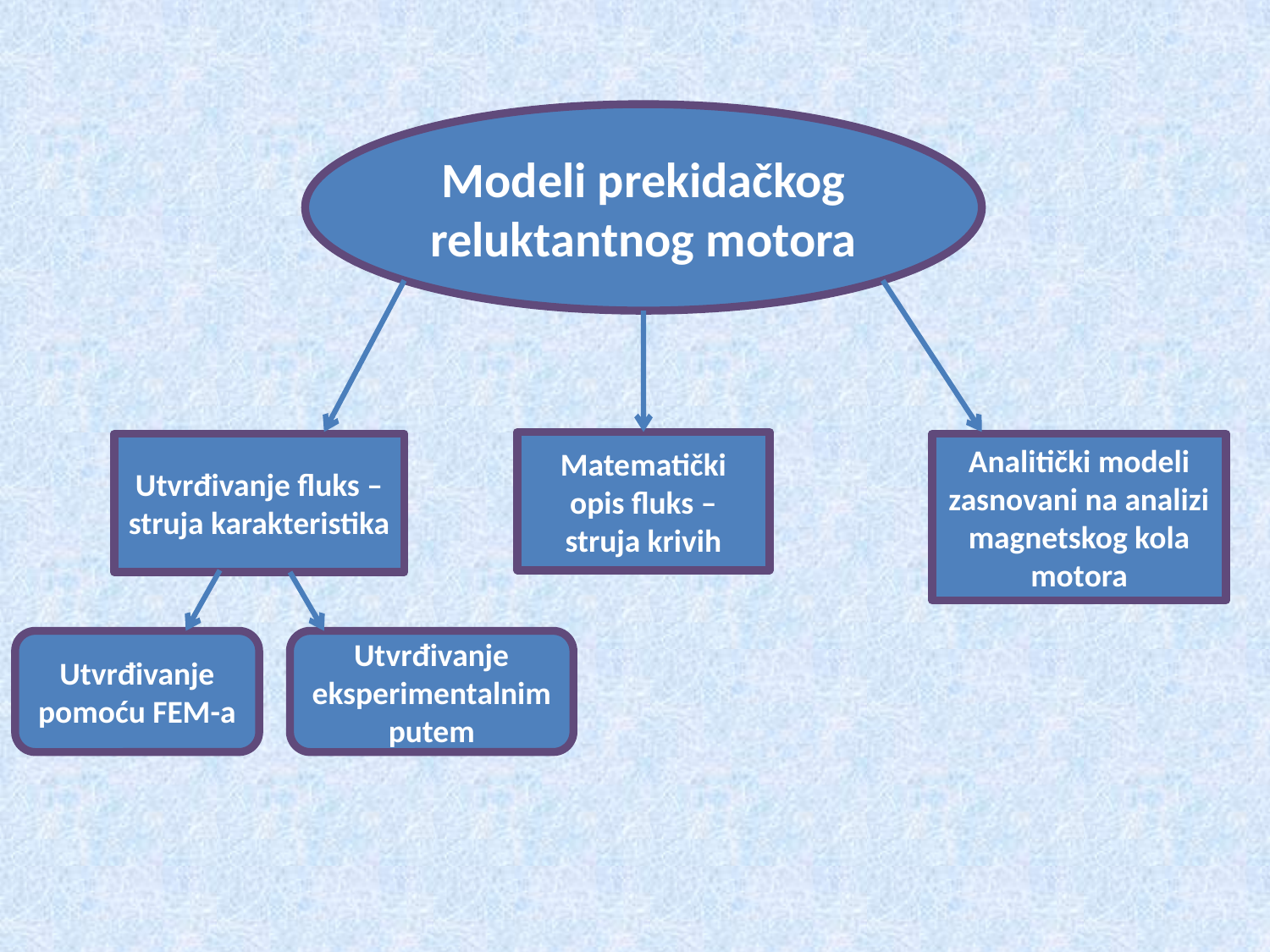

Modeli prekidačkog reluktantnog motora
Matematički opis fluks – struja krivih
Utvrđivanje fluks – struja karakteristika
Analitički modeli zasnovani na analizi magnetskog kola motora
Utvrđivanje pomoću FEM-a
Utvrđivanje eksperimentalnim putem